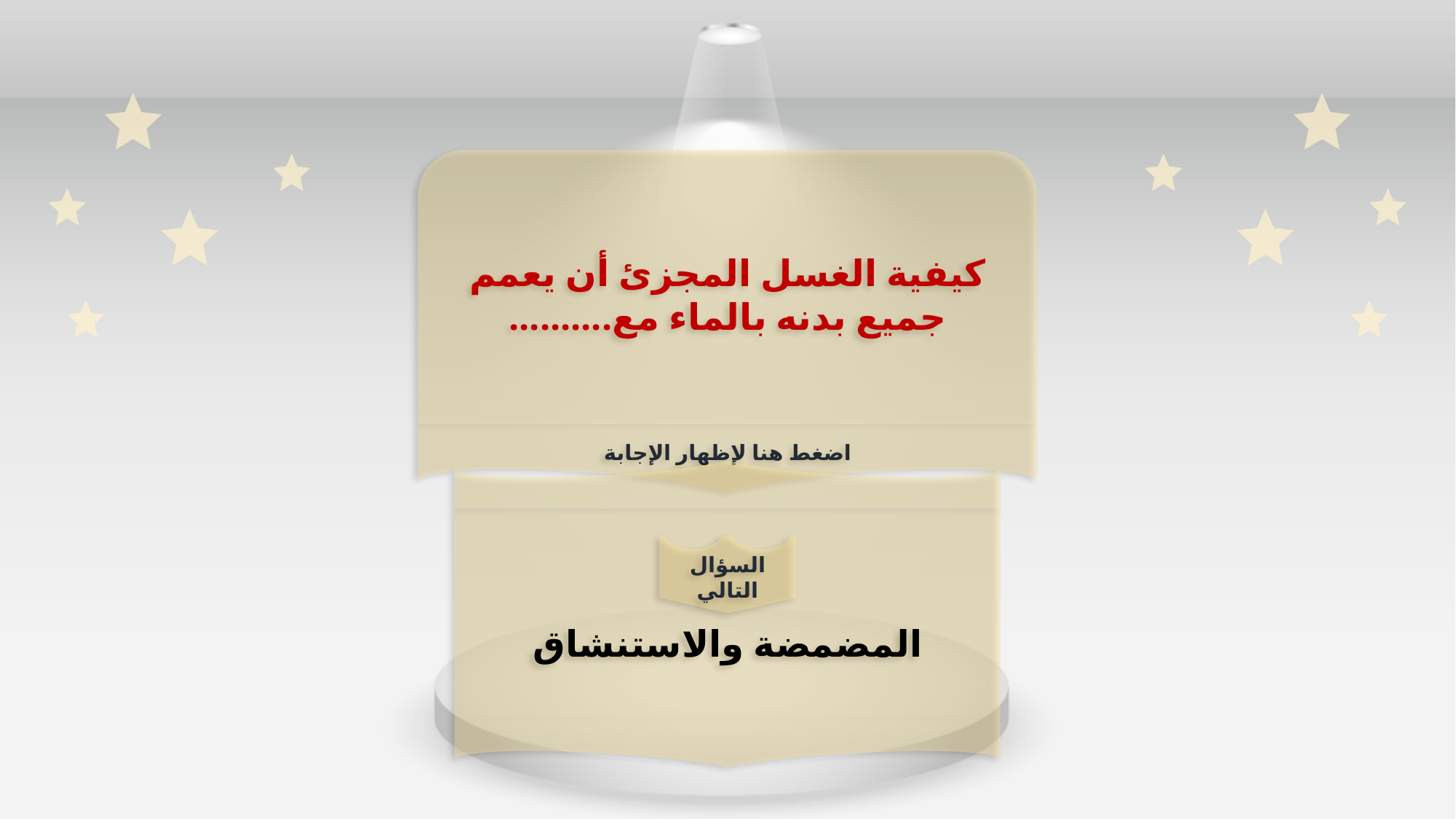

كيفية الغسل المجزئ أن يعمم جميع بدنه بالماء مع..........
اضغط هنا لإظهار الإجابة

 المضمضة والاستنشاق

السؤال التالي